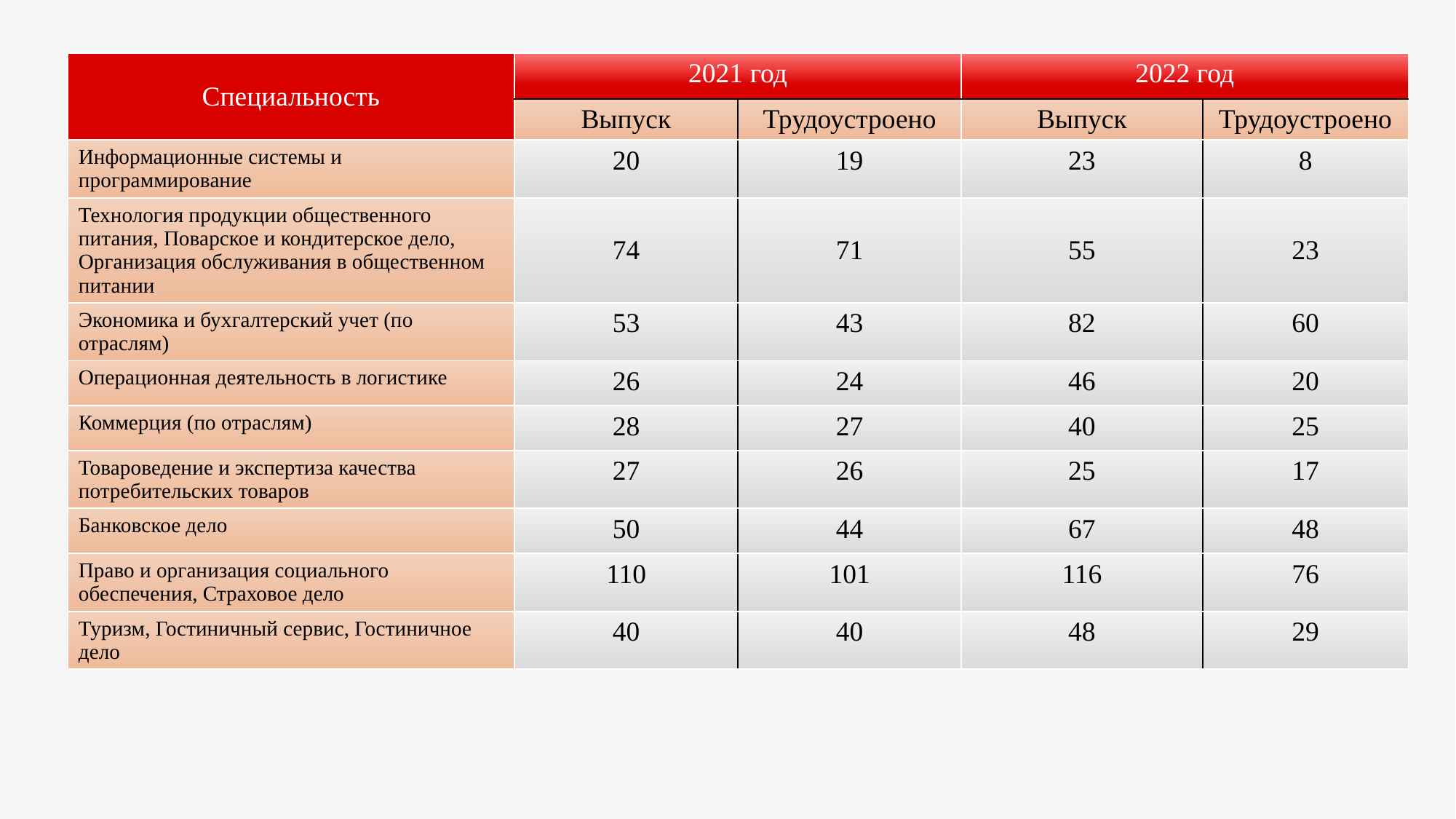

| Специальность | 2021 год |  | 2022 год |  |
| --- | --- | --- | --- | --- |
|  | Выпуск | Трудоустроено | Выпуск | Трудоустроено |
| Информационные системы и программирование | 20 | 19 | 23 | 8 |
| Технология продукции общественного питания, Поварское и кондитерское дело, Организация обслуживания в общественном питании | 74 | 71 | 55 | 23 |
| Экономика и бухгалтерский учет (по отраслям) | 53 | 43 | 82 | 60 |
| Операционная деятельность в логистике | 26 | 24 | 46 | 20 |
| Коммерция (по отраслям) | 28 | 27 | 40 | 25 |
| Товароведение и экспертиза качества потребительских товаров | 27 | 26 | 25 | 17 |
| Банковское дело | 50 | 44 | 67 | 48 |
| Право и организация социального обеспечения, Страховое дело | 110 | 101 | 116 | 76 |
| Туризм, Гостиничный сервис, Гостиничное дело | 40 | 40 | 48 | 29 |
10